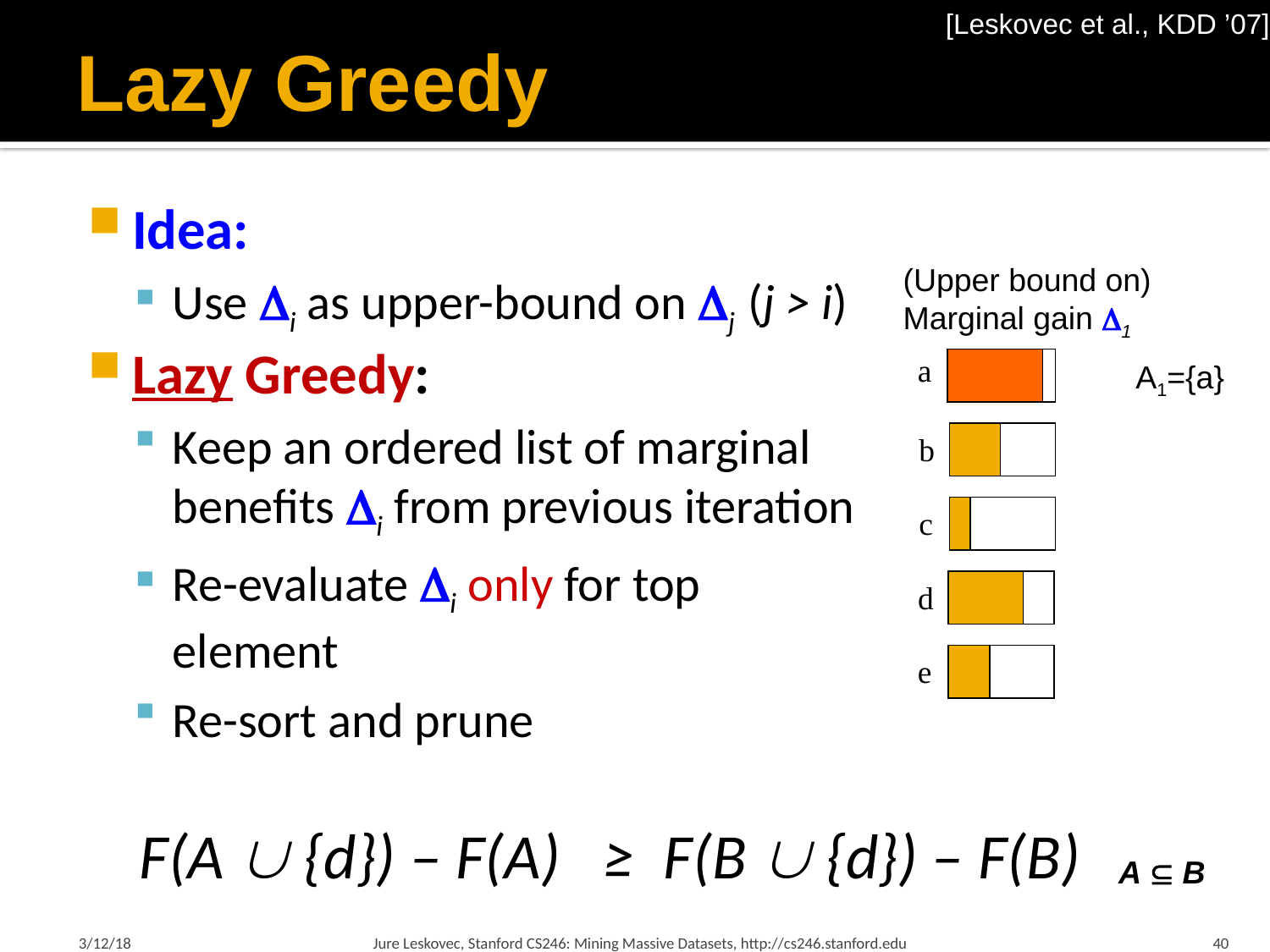

[Leskovec et al., KDD ’07]
# Lazy Greedy
Idea:
Use Δi as upper-bound on Δj  (j > i)
Lazy Greedy:
Keep an ordered list of marginal benefits Δi from previous iteration
Re-evaluate Δi only for top element
Re-sort and prune
(Upper bound on)
Marginal gain Δ1
a

A1={a}

b

c

d

e
F(A ∪ {d}) – F(A)   ≥  F(B ∪ {d}) – F(B)
A ⊆ B
3/12/18
Jure Leskovec, Stanford CS246: Mining Massive Datasets, http://cs246.stanford.edu

40